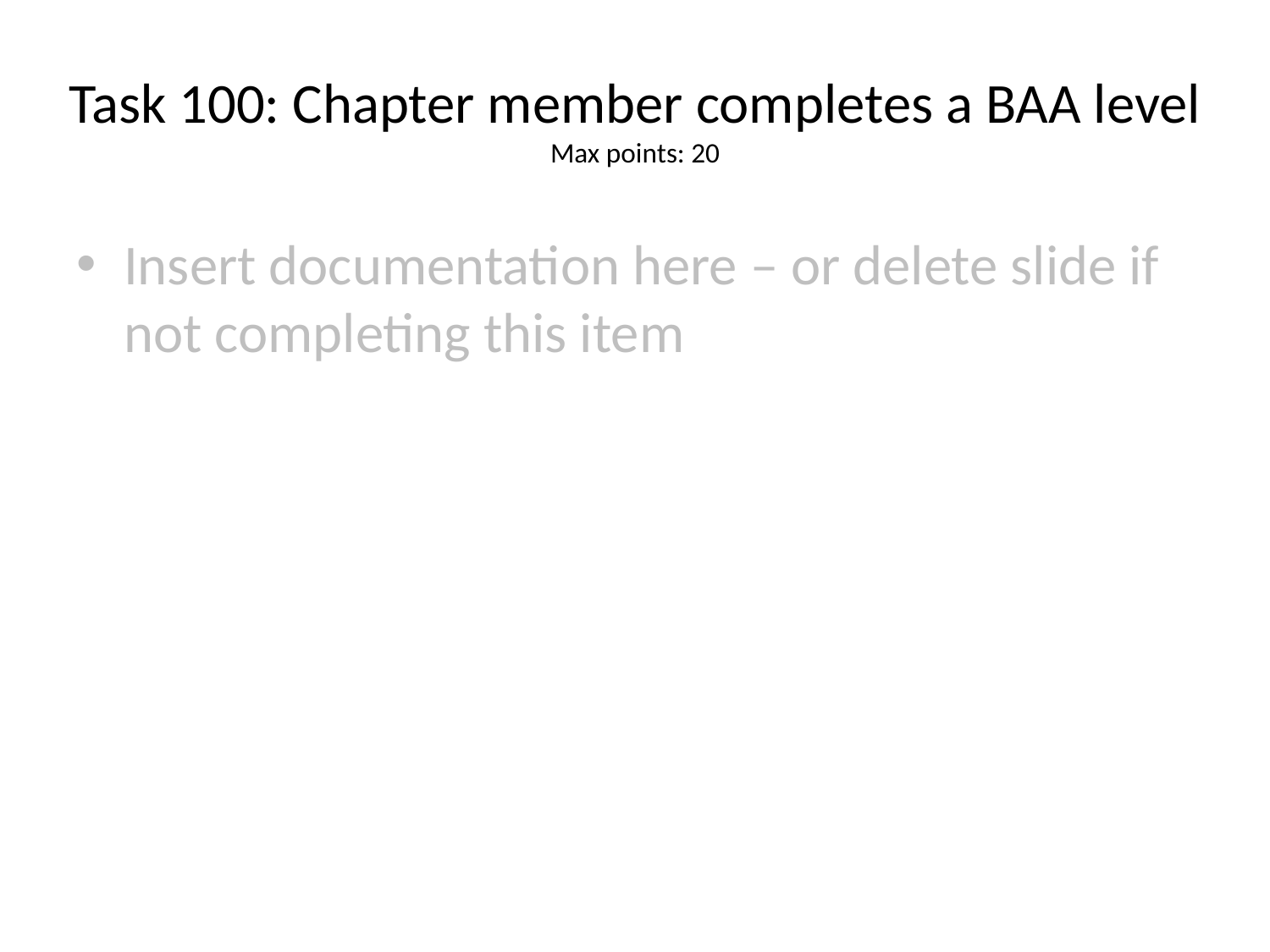

# Task 100: Chapter member completes a BAA level
Max points: 20
Insert documentation here – or delete slide if not completing this item